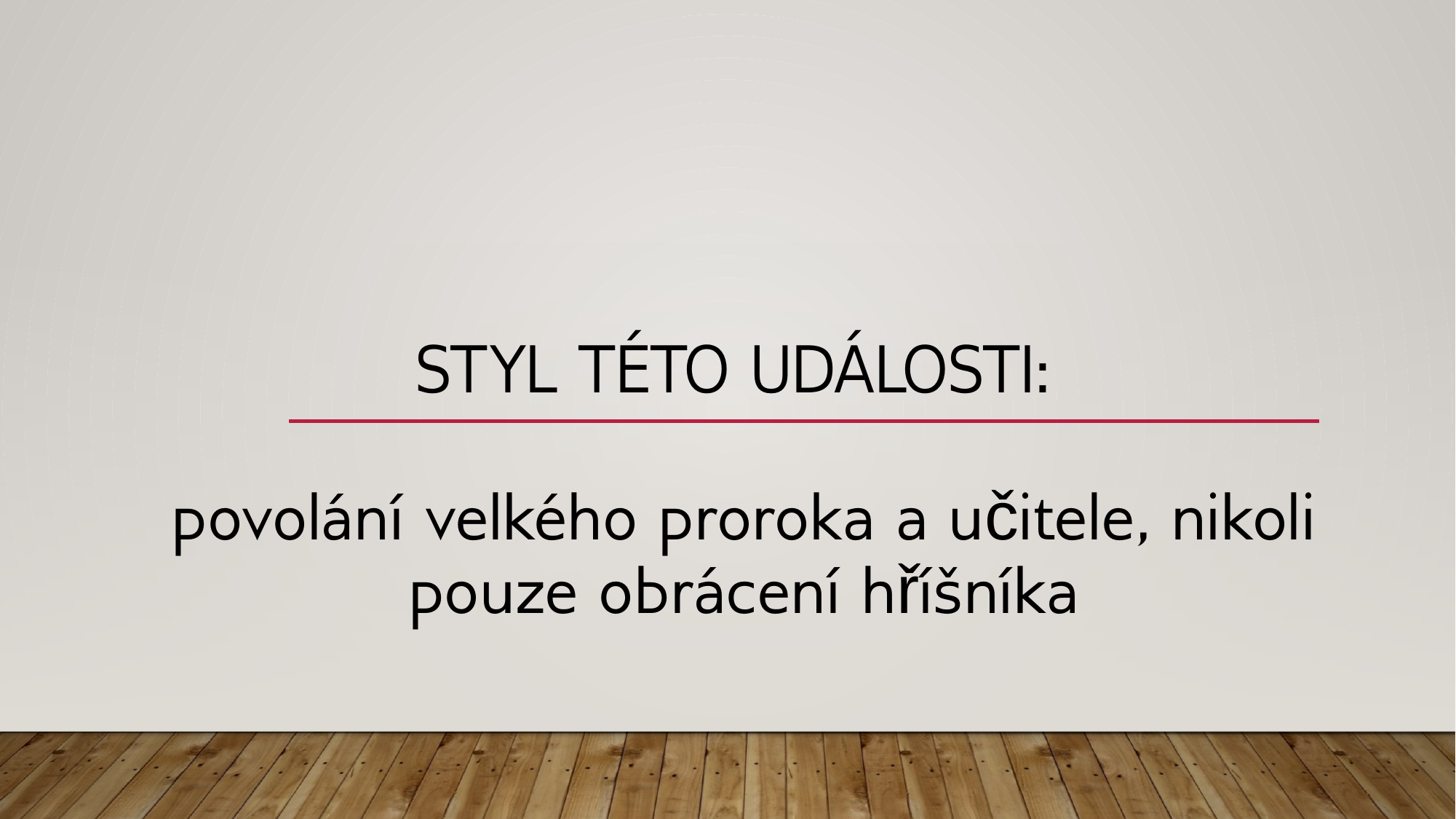

# Styl této události: povolání velkého proroka a učitele, nikoli pouze obrácení hříšníka